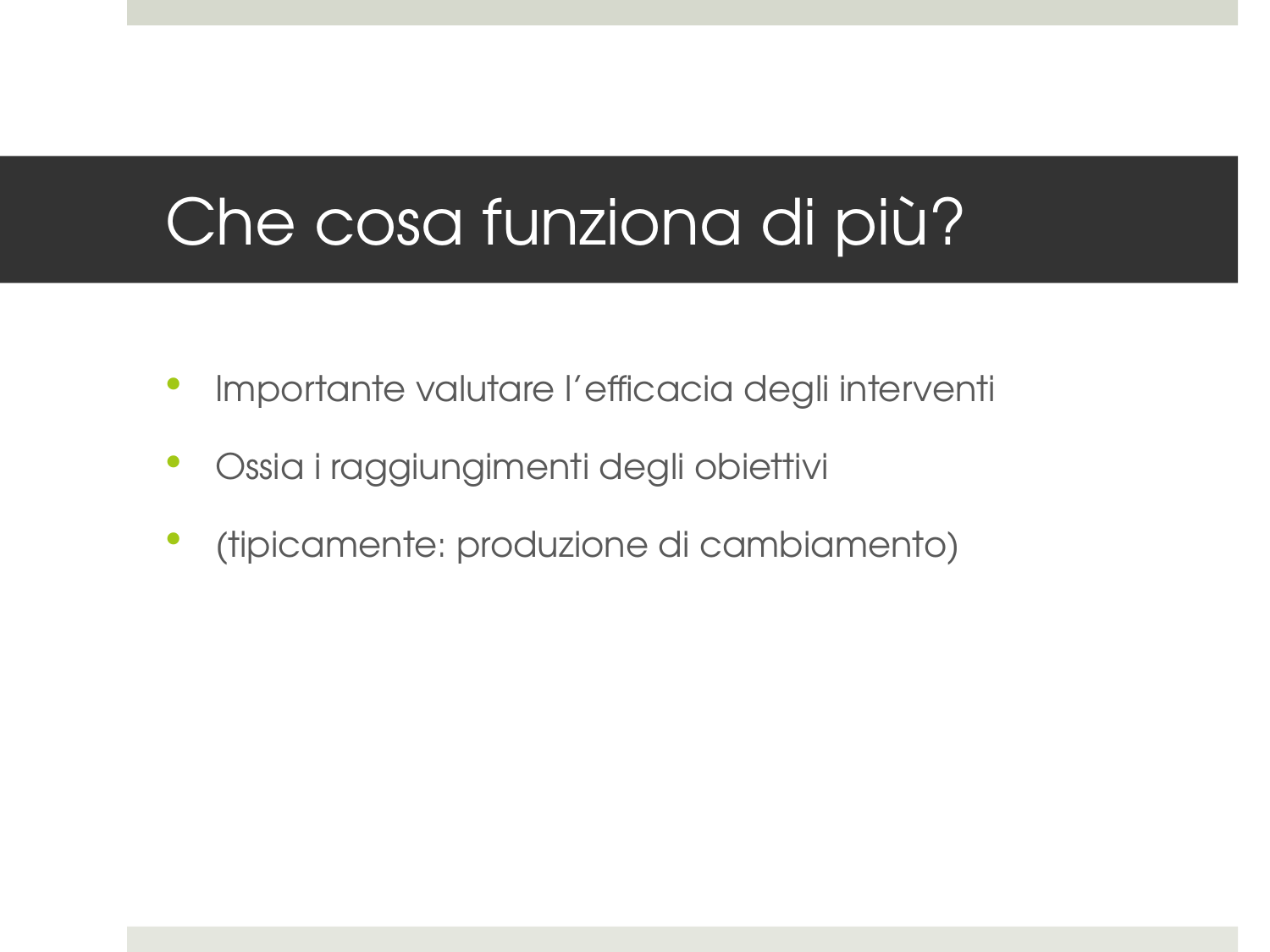

# Che cosa funziona di più?
Importante valutare l’efficacia degli interventi
Ossia i raggiungimenti degli obiettivi
(tipicamente: produzione di cambiamento)